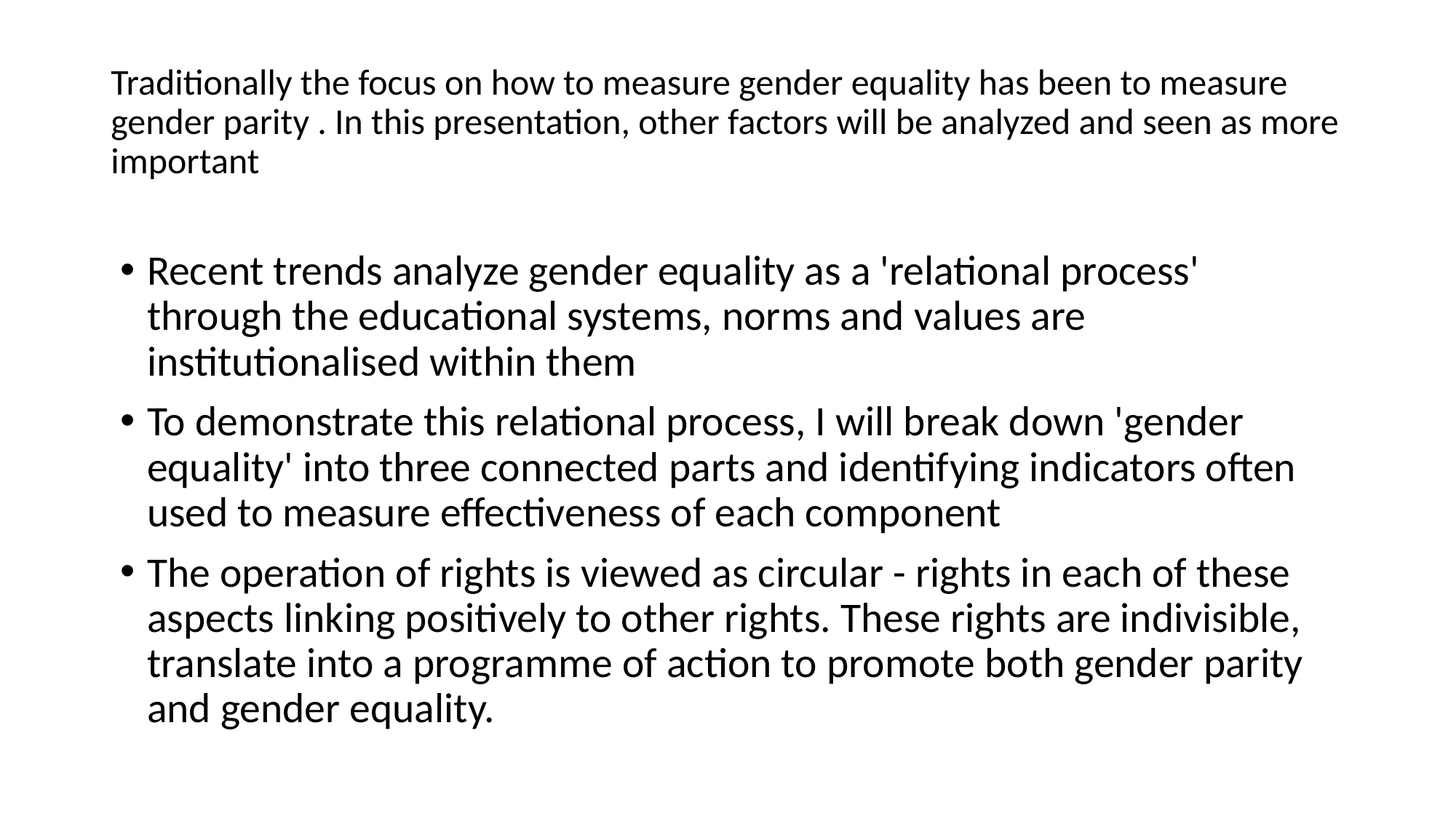

# Traditionally the focus on how to measure gender equality has been to measure gender parity . In this presentation, other factors will be analyzed and seen as more important
Recent trends analyze gender equality as a 'relational process' through the educational systems, norms and values are institutionalised within them
To demonstrate this relational process, I will break down 'gender equality' into three connected parts and identifying indicators often used to measure effectiveness of each component
The operation of rights is viewed as circular - rights in each of these aspects linking positively to other rights. These rights are indivisible, translate into a programme of action to promote both gender parity and gender equality.